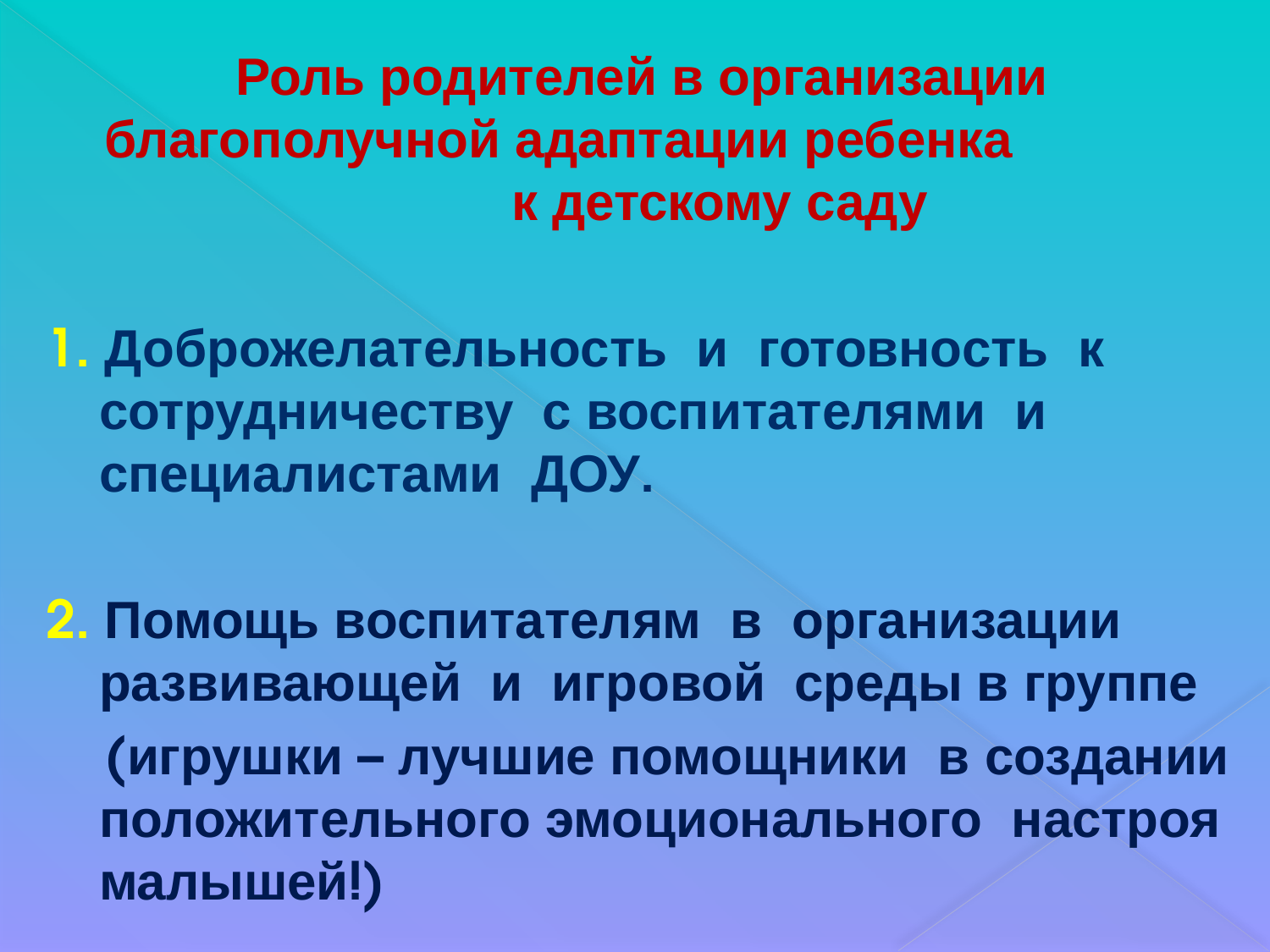

Роль родителей в организации благополучной адаптации ребенка                       к детскому саду

1. Доброжелательность  и  готовность  к сотрудничеству  с воспитателями  и  специалистами  ДОУ.

2. Помощь воспитателям  в  организации развивающей  и  игровой  среды в группе
    (игрушки – лучшие помощники  в создании положительного эмоционального  настроя  малышей!)